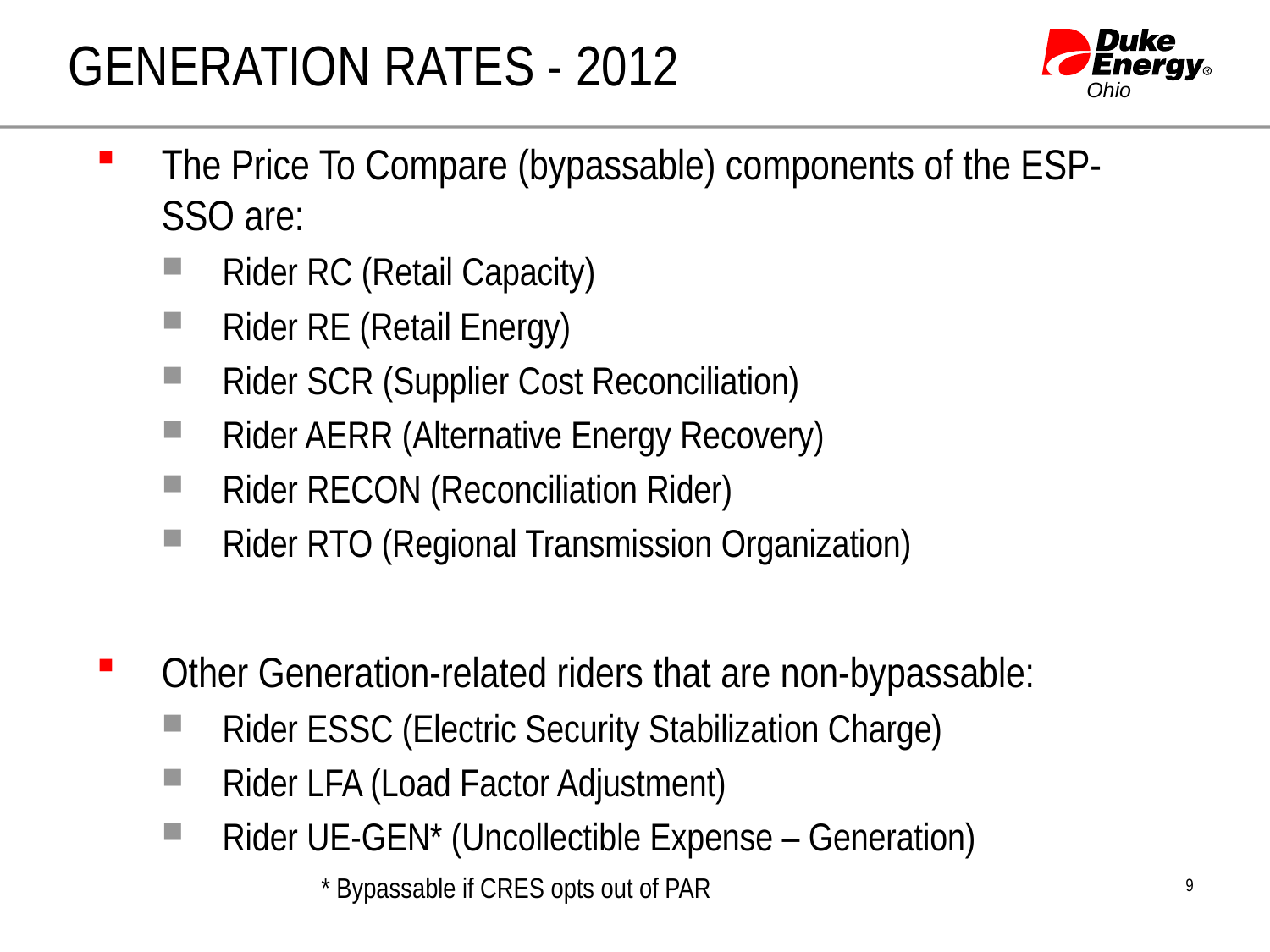

# GENERATION RATES - 2012
The Price To Compare (bypassable) components of the ESP-SSO are:
Rider RC (Retail Capacity)
Rider RE (Retail Energy)
Rider SCR (Supplier Cost Reconciliation)
Rider AERR (Alternative Energy Recovery)
Rider RECON (Reconciliation Rider)
Rider RTO (Regional Transmission Organization)

Other Generation-related riders that are non-bypassable:
Rider ESSC (Electric Security Stabilization Charge)
Rider LFA (Load Factor Adjustment)
Rider UE-GEN* (Uncollectible Expense – Generation)

* Bypassable if CRES opts out of PAR
9